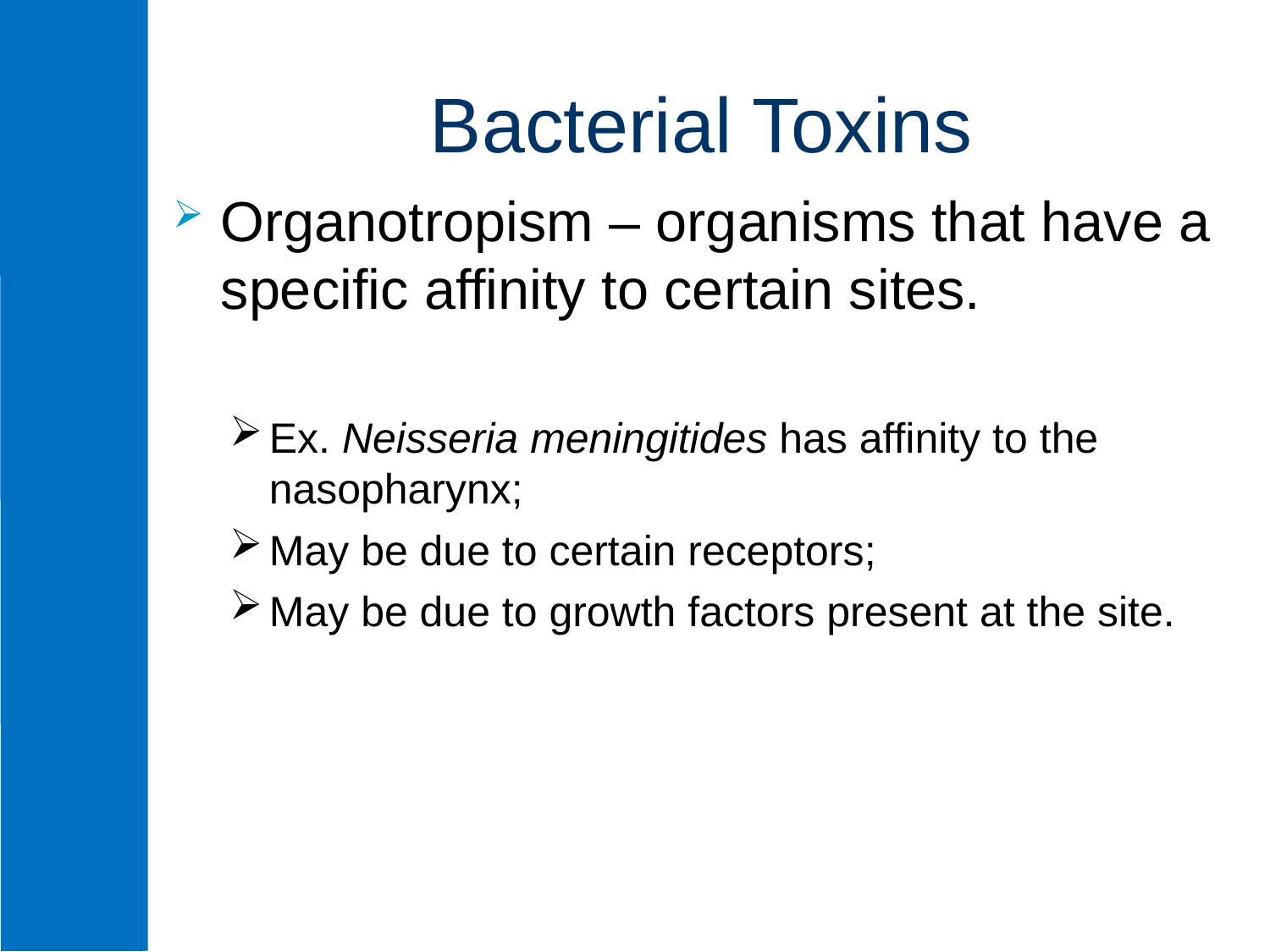

# Bacterial Toxins
Organotropism – organisms that have a specific affinity to certain sites.

Ex. Neisseria meningitides has affinity to the nasopharynx;
May be due to certain receptors;
May be due to growth factors present at the site.